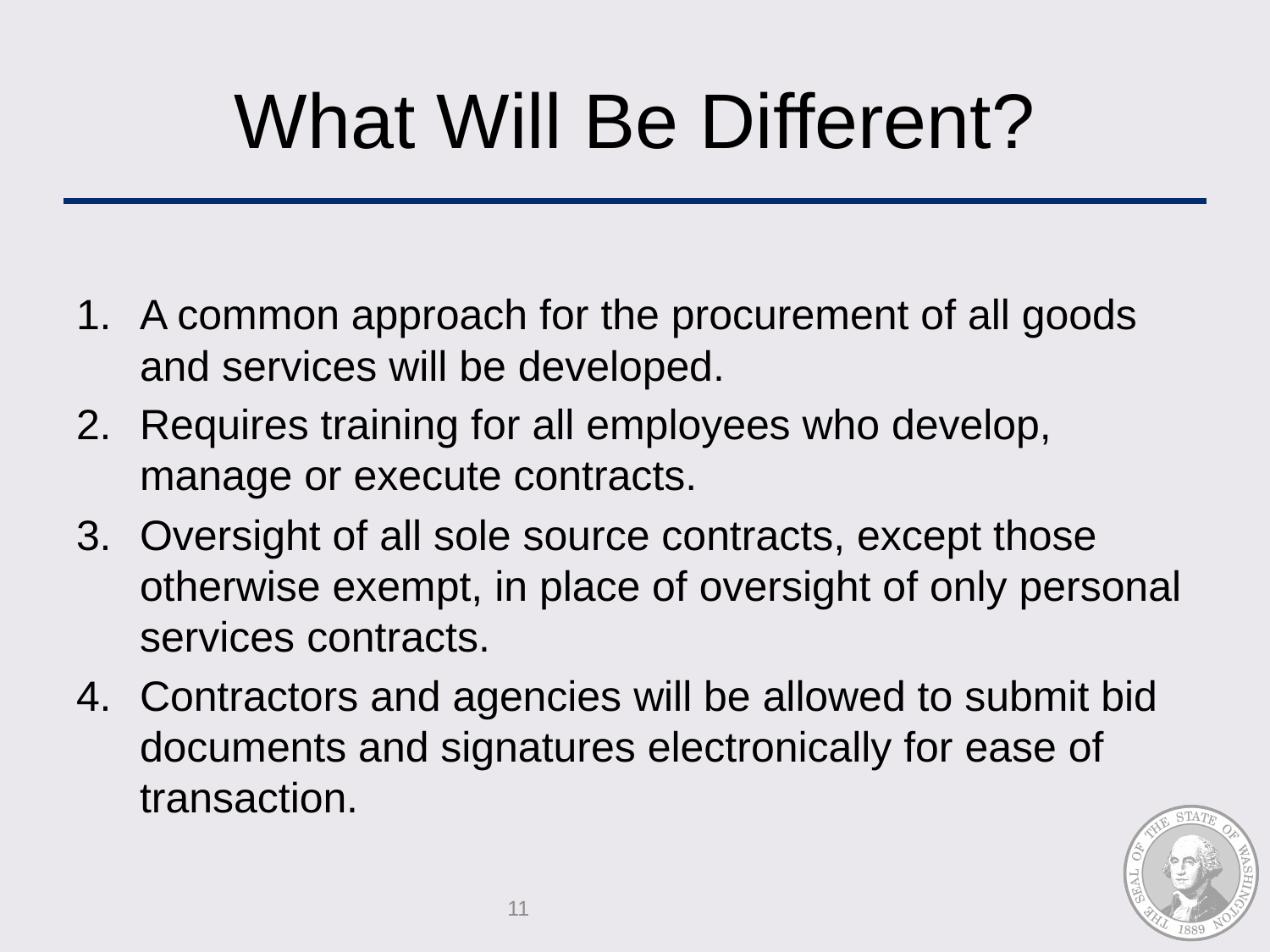

# What Will Be Different?

A common approach for the procurement of all goods and services will be developed.
Requires training for all employees who develop, manage or execute contracts.
Oversight of all sole source contracts, except those otherwise exempt, in place of oversight of only personal services contracts.
Contractors and agencies will be allowed to submit bid documents and signatures electronically for ease of transaction.

11